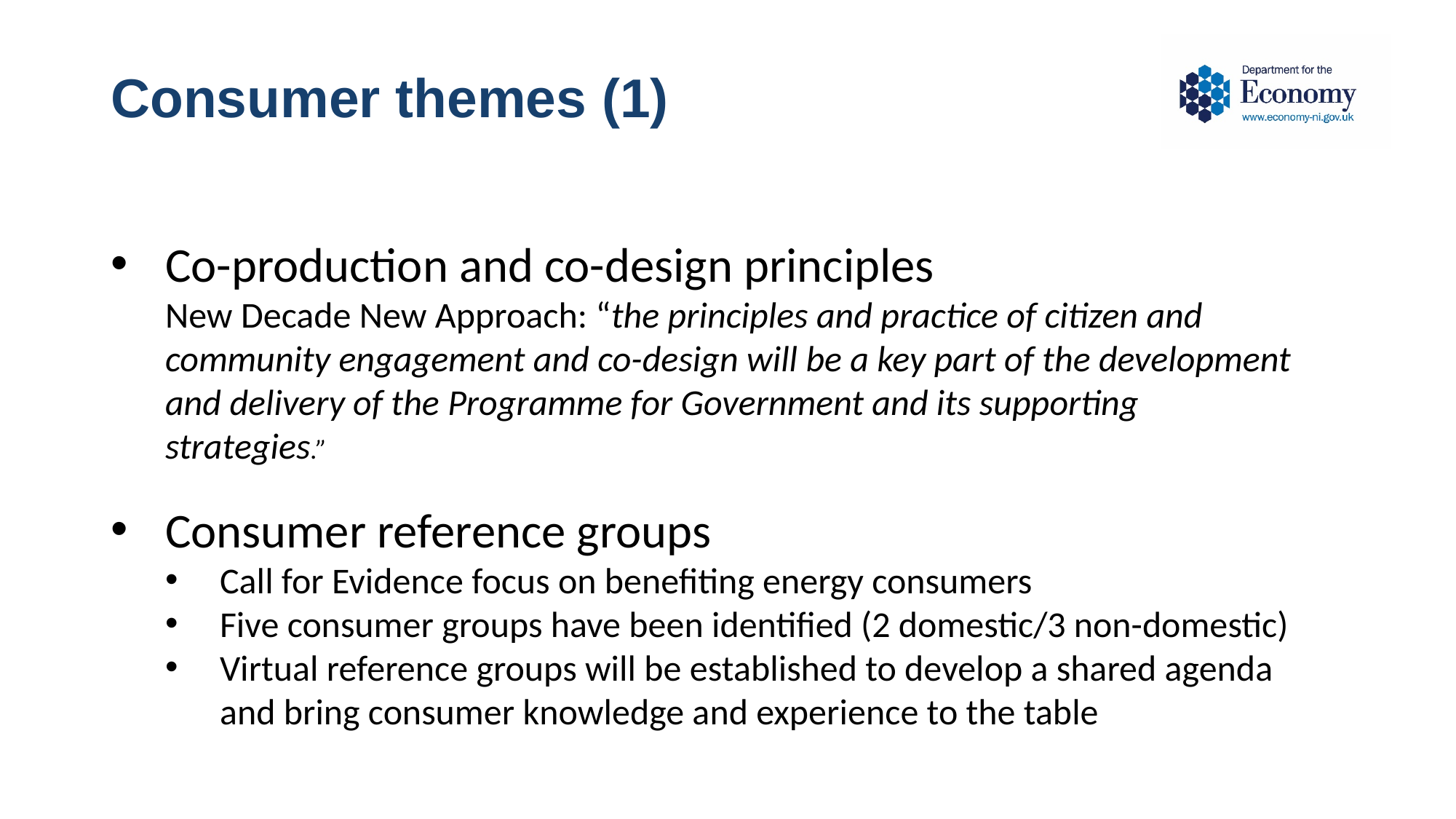

# Consumer themes (1)
Co-production and co-design principles
New Decade New Approach: “the principles and practice of citizen and community engagement and co-design will be a key part of the development and delivery of the Programme for Government and its supporting strategies.”

Consumer reference groups
Call for Evidence focus on benefiting energy consumers
Five consumer groups have been identified (2 domestic/3 non-domestic)
Virtual reference groups will be established to develop a shared agenda and bring consumer knowledge and experience to the table